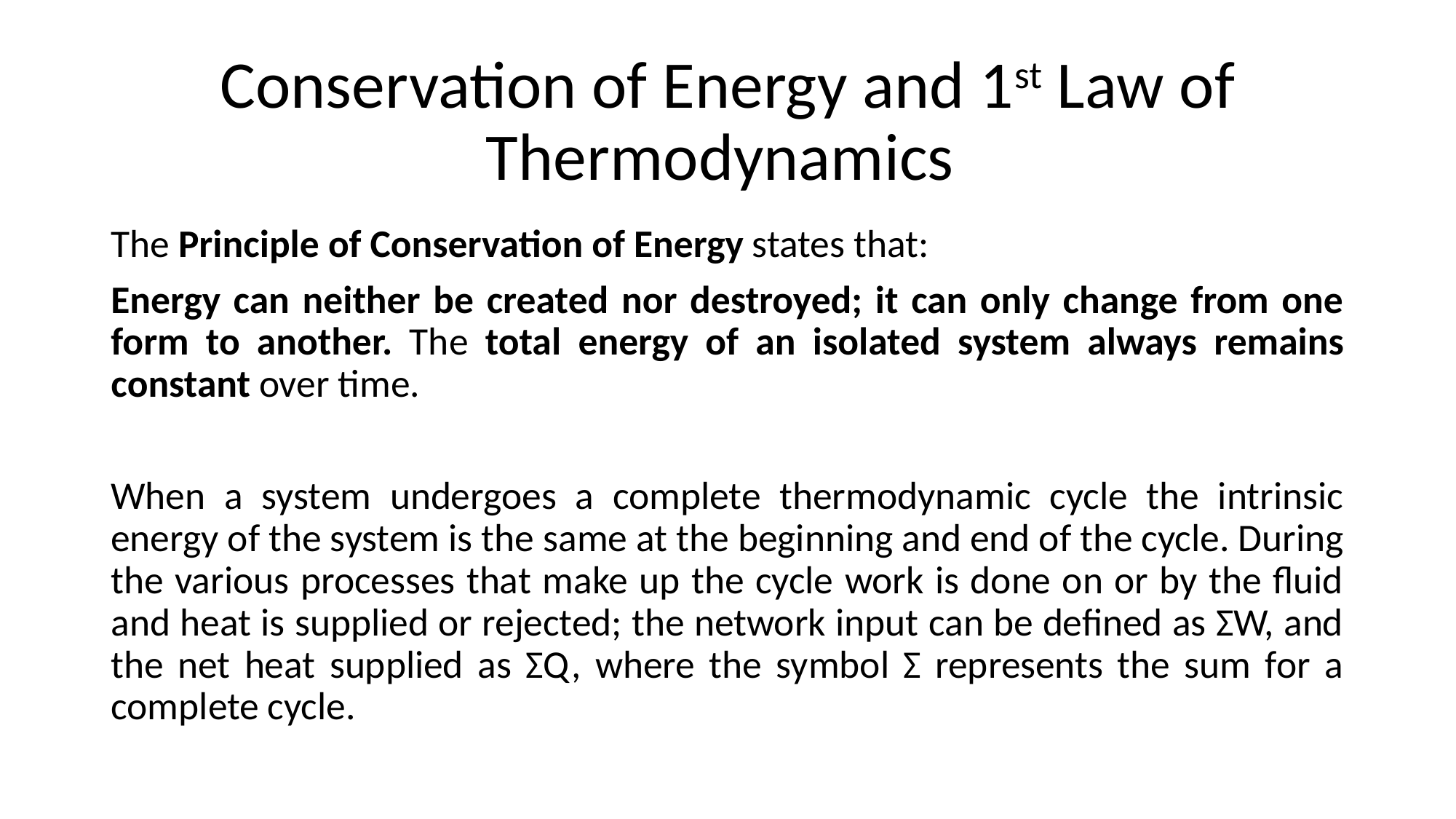

# Conservation of Energy and 1st Law of Thermodynamics
The Principle of Conservation of Energy states that:
Energy can neither be created nor destroyed; it can only change from one form to another. The total energy of an isolated system always remains constant over time.

When a system undergoes a complete thermodynamic cycle the intrinsic energy of the system is the same at the beginning and end of the cycle. During the various processes that make up the cycle work is done on or by the fluid and heat is supplied or rejected; the network input can be defined as ΣW, and the net heat supplied as ΣQ, where the symbol Σ represents the sum for a complete cycle.